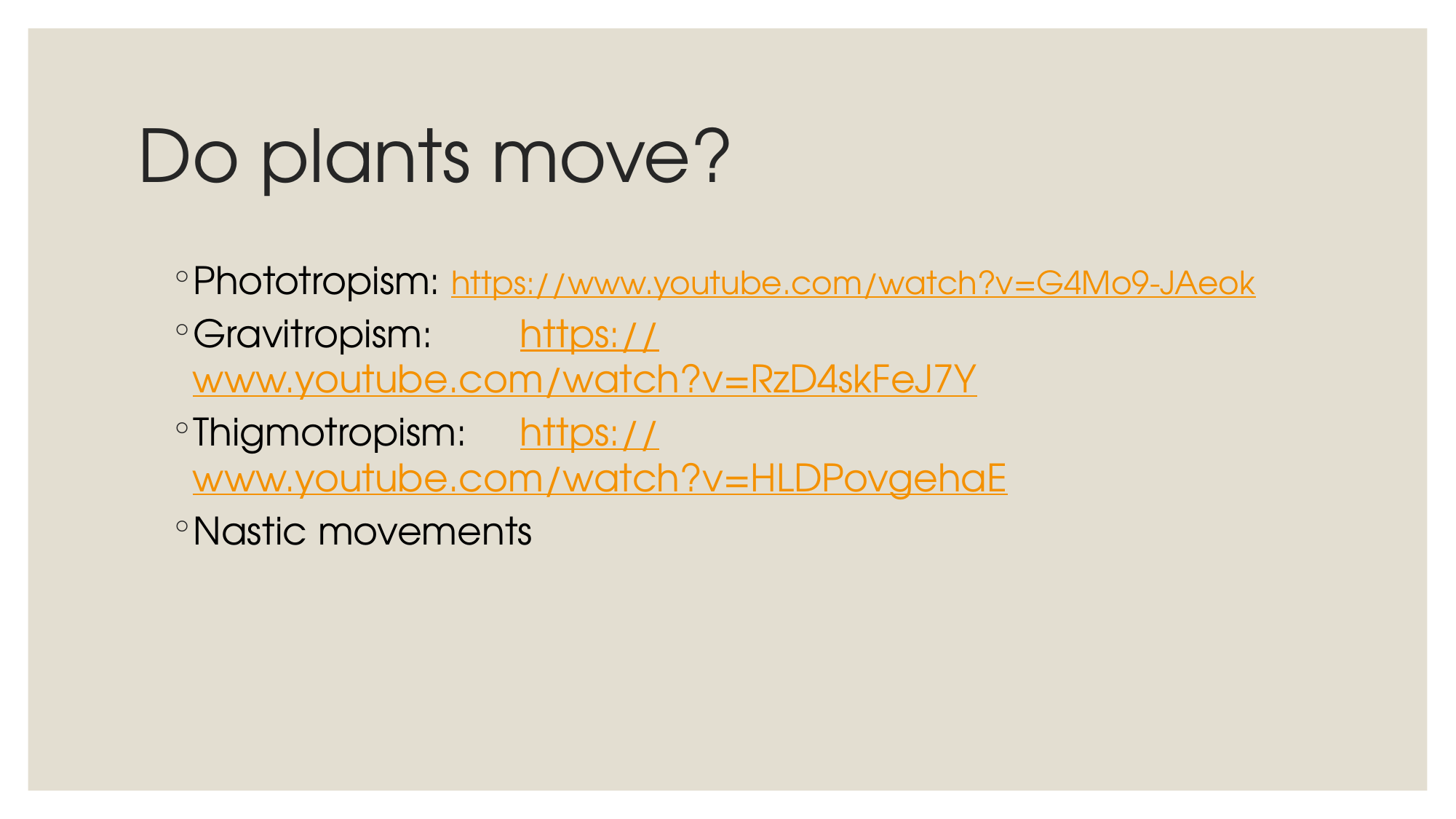

# Do plants move?
Phototropism: https://www.youtube.com/watch?v=G4Mo9-JAeok
Gravitropism: 	https://www.youtube.com/watch?v=RzD4skFeJ7Y
Thigmotropism:	https://www.youtube.com/watch?v=HLDPovgehaE
Nastic movements